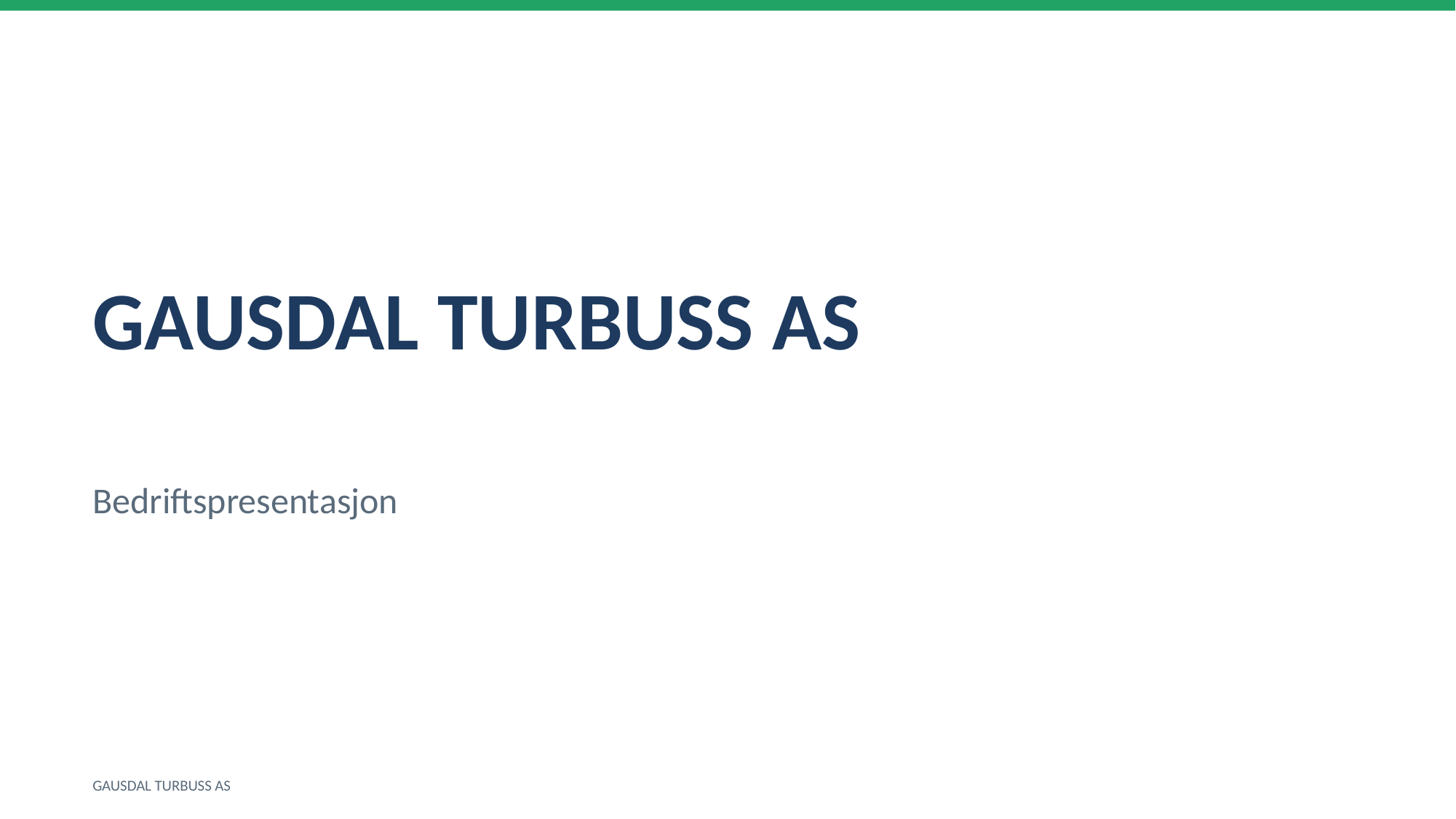

GAUSDAL TURBUSS AS
Bedriftspresentasjon
GAUSDAL TURBUSS AS